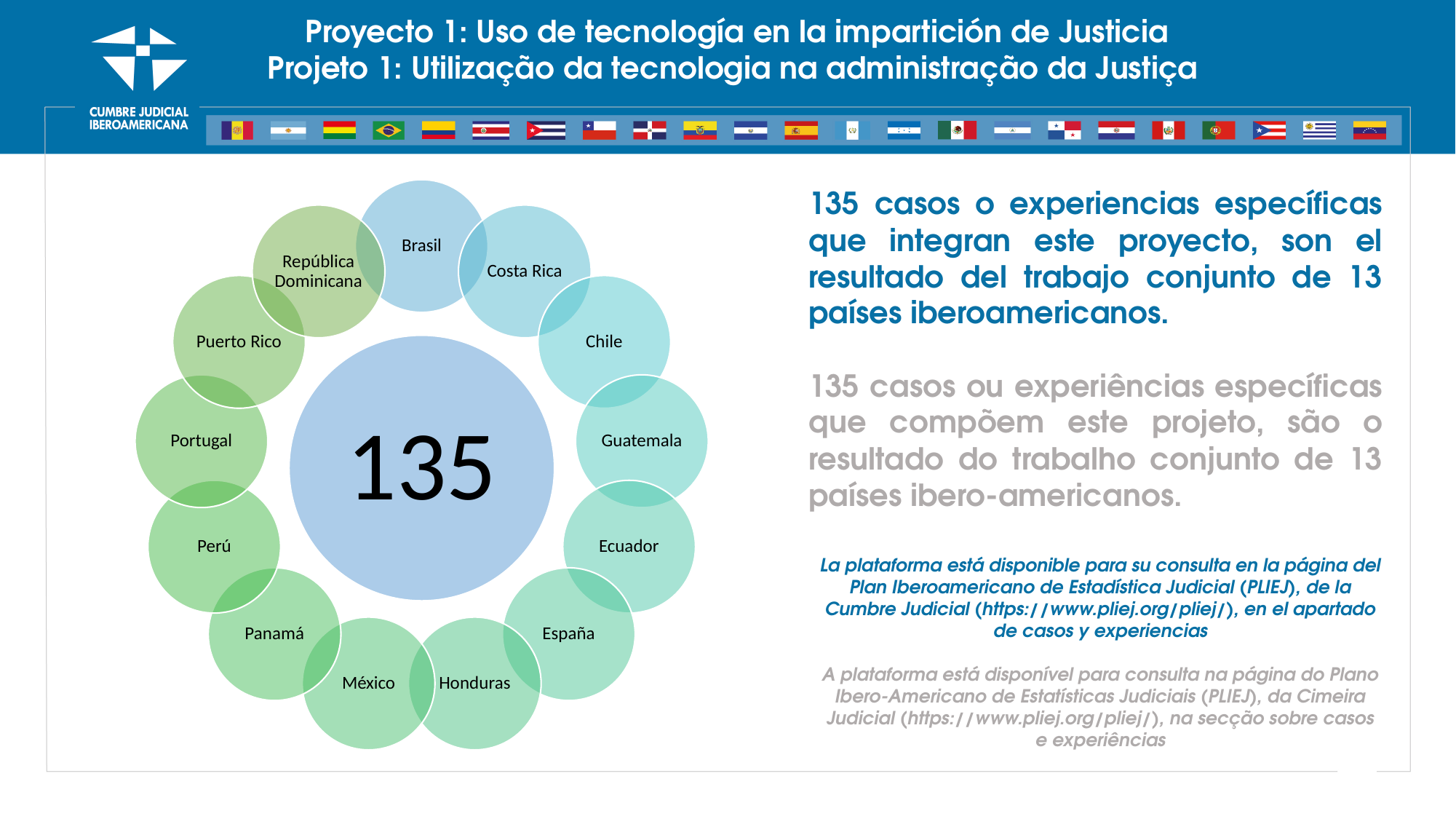

Proyecto 1: Uso de tecnología en la impartición de Justicia
Projeto 1: Utilização da tecnologia na administração da Justiça

135
Brasil
Costa Rica
Chile
Guatemala
Ecuador
España
Honduras
México
Panamá
Perú
Portugal
Puerto Rico
República Dominicana
135 casos o experiencias específicas que integran este proyecto, son el resultado del trabajo conjunto de 13 países iberoamericanos.

135 casos ou experiências específicas que compõem este projeto, são o resultado do trabalho conjunto de 13 países ibero-americanos.
La plataforma está disponible para su consulta en la página del Plan Iberoamericano de Estadística Judicial (PLIEJ), de la Cumbre Judicial (https://www.pliej.org/pliej/), en el apartado de casos y experiencias

A plataforma está disponível para consulta na página do Plano Ibero-Americano de Estatísticas Judiciais (PLIEJ), da Cimeira Judicial (https://www.pliej.org/pliej/), na secção sobre casos e experiências